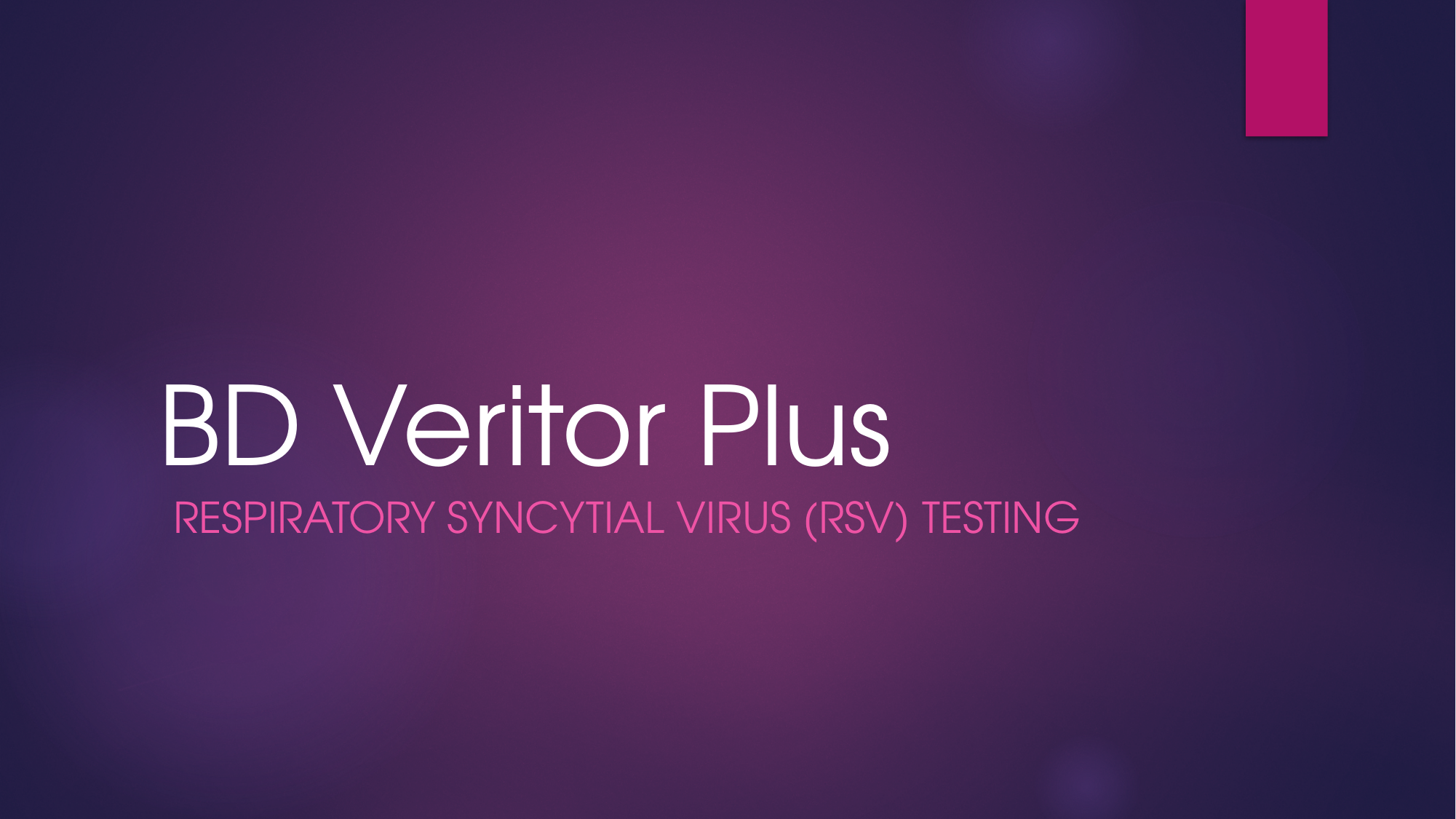

# BD Veritor Plus
RESPIRATORY Syncytial virus (RSV) Testing